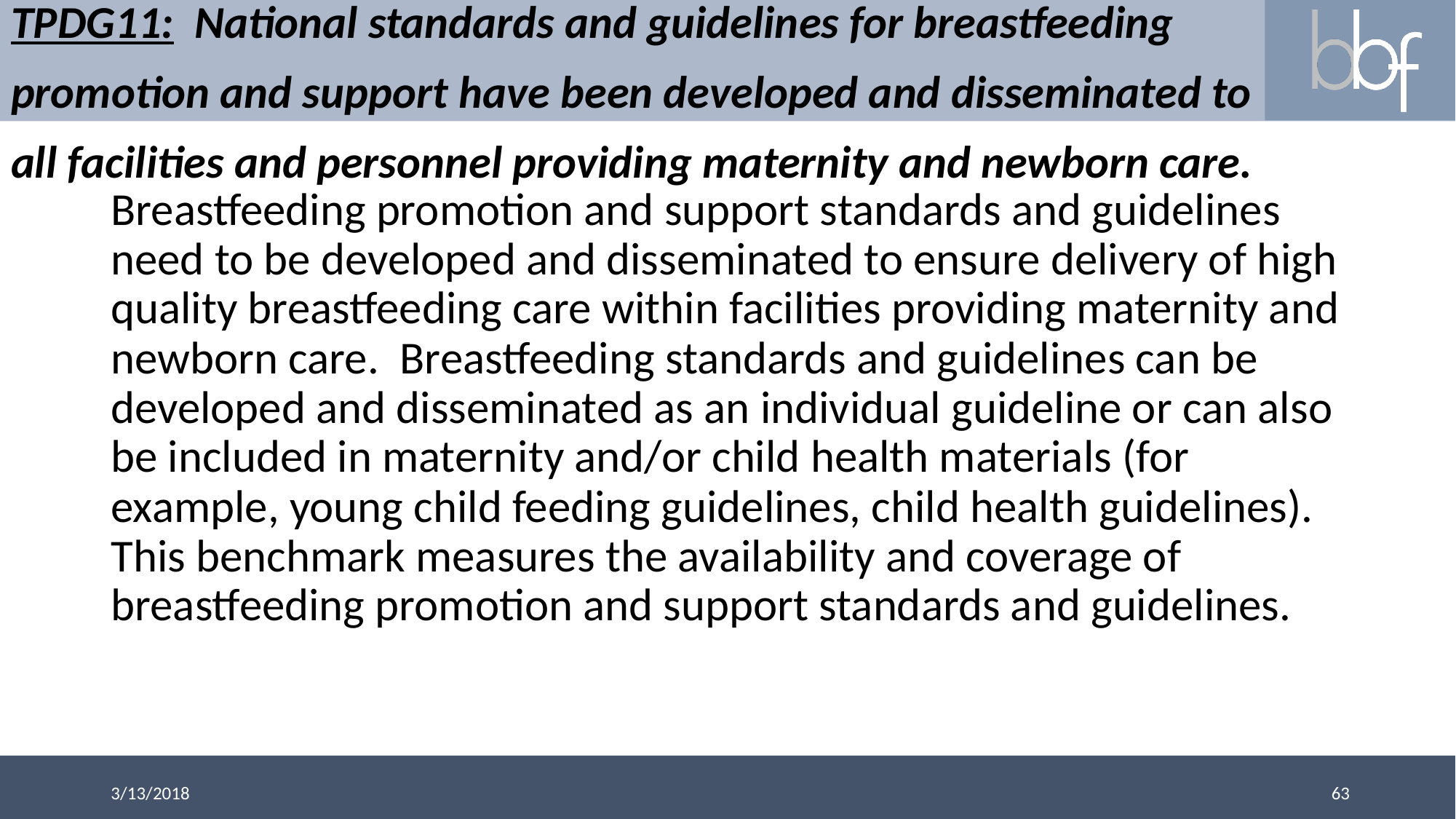

# TPDG11:  National standards and guidelines for breastfeeding promotion and support have been developed and disseminated to all facilities and personnel providing maternity and newborn care.
Breastfeeding promotion and support standards and guidelines need to be developed and disseminated to ensure delivery of high quality breastfeeding care within facilities providing maternity and newborn care.  Breastfeeding standards and guidelines can be developed and disseminated as an individual guideline or can also be included in maternity and/or child health materials (for example, young child feeding guidelines, child health guidelines).  This benchmark measures the availability and coverage of breastfeeding promotion and support standards and guidelines.
63
3/13/2018